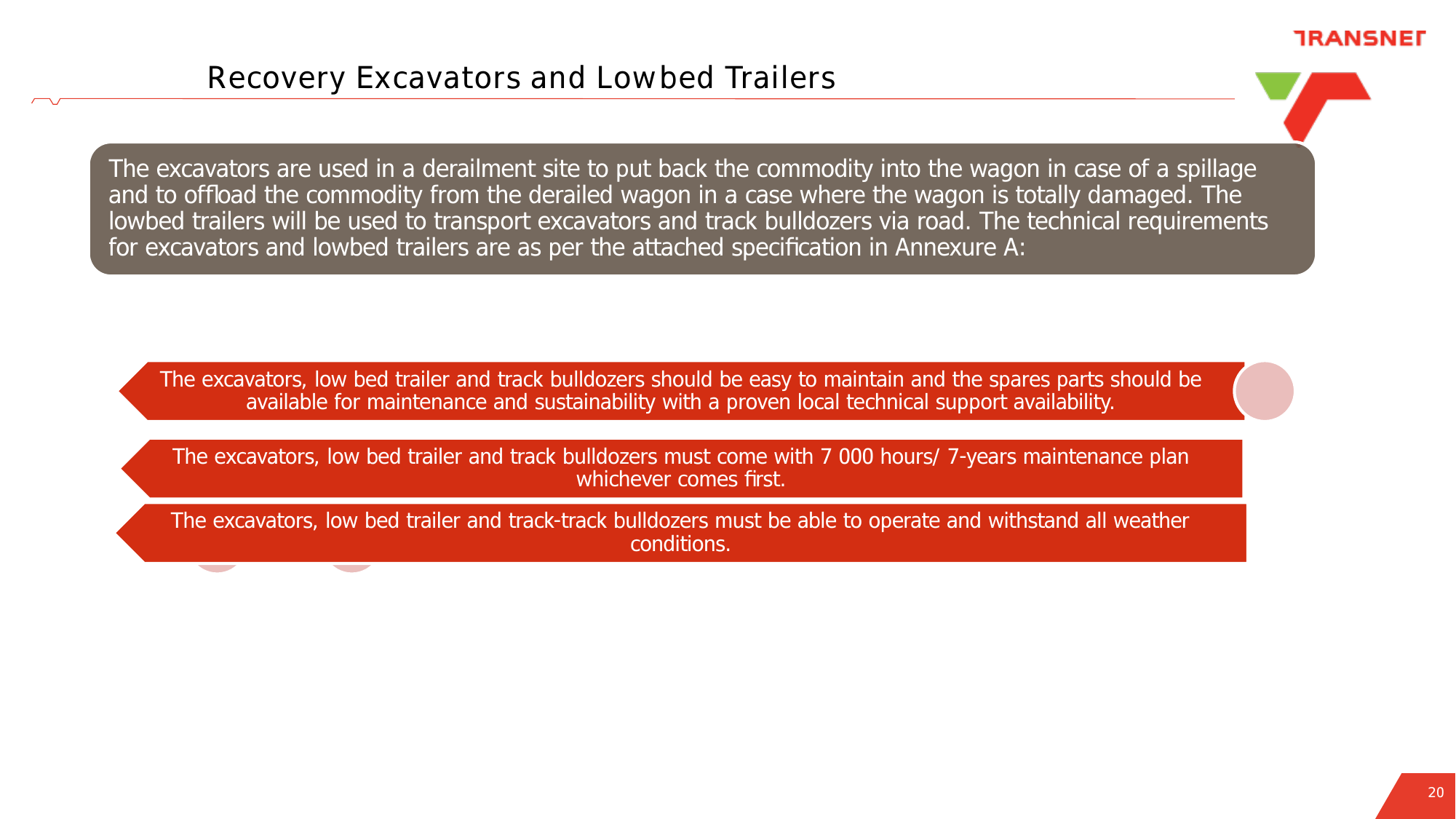

Recovery Excavators and Lowbed Trailers
The excavators are used in a derailment site to put back the commodity into the wagon in case of a spillage and to offload the commodity from the derailed wagon in a case where the wagon is totally damaged. The lowbed trailers will be used to transport excavators and track bulldozers via road. The technical requirements for excavators and lowbed trailers are as per the attached specification in Annexure A:
The excavators, low bed trailer and track bulldozers should be easy to maintain and the spares parts should be available for maintenance and sustainability with a proven local technical support availability.
The excavators, low bed trailer and track bulldozers must come with 7 000 hours/ 7-years maintenance plan whichever comes first.
The excavators, low bed trailer and track-track bulldozers must be able to operate and withstand all weather conditions.